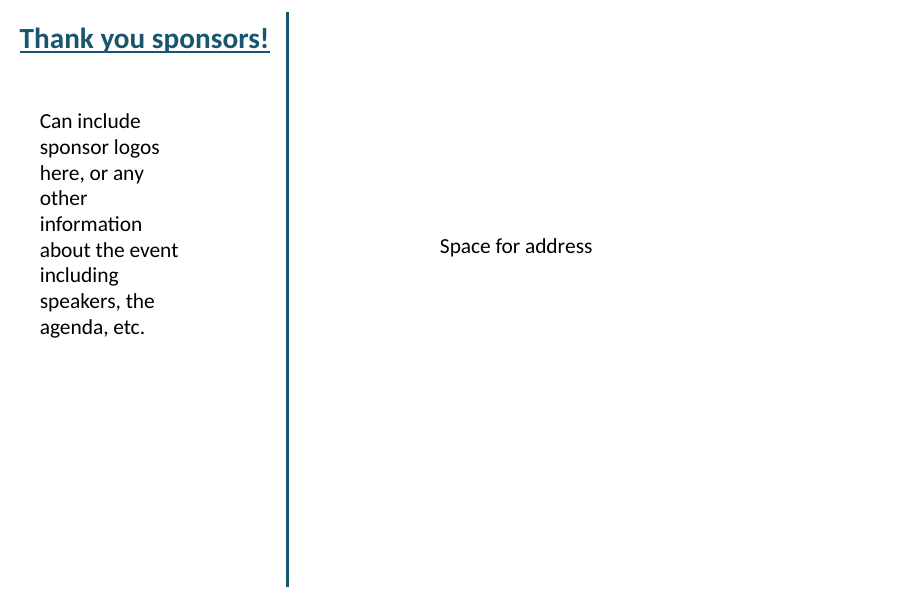

Thank you sponsors!
Can include sponsor logos here, or any other information about the event including speakers, the agenda, etc.
Space for address